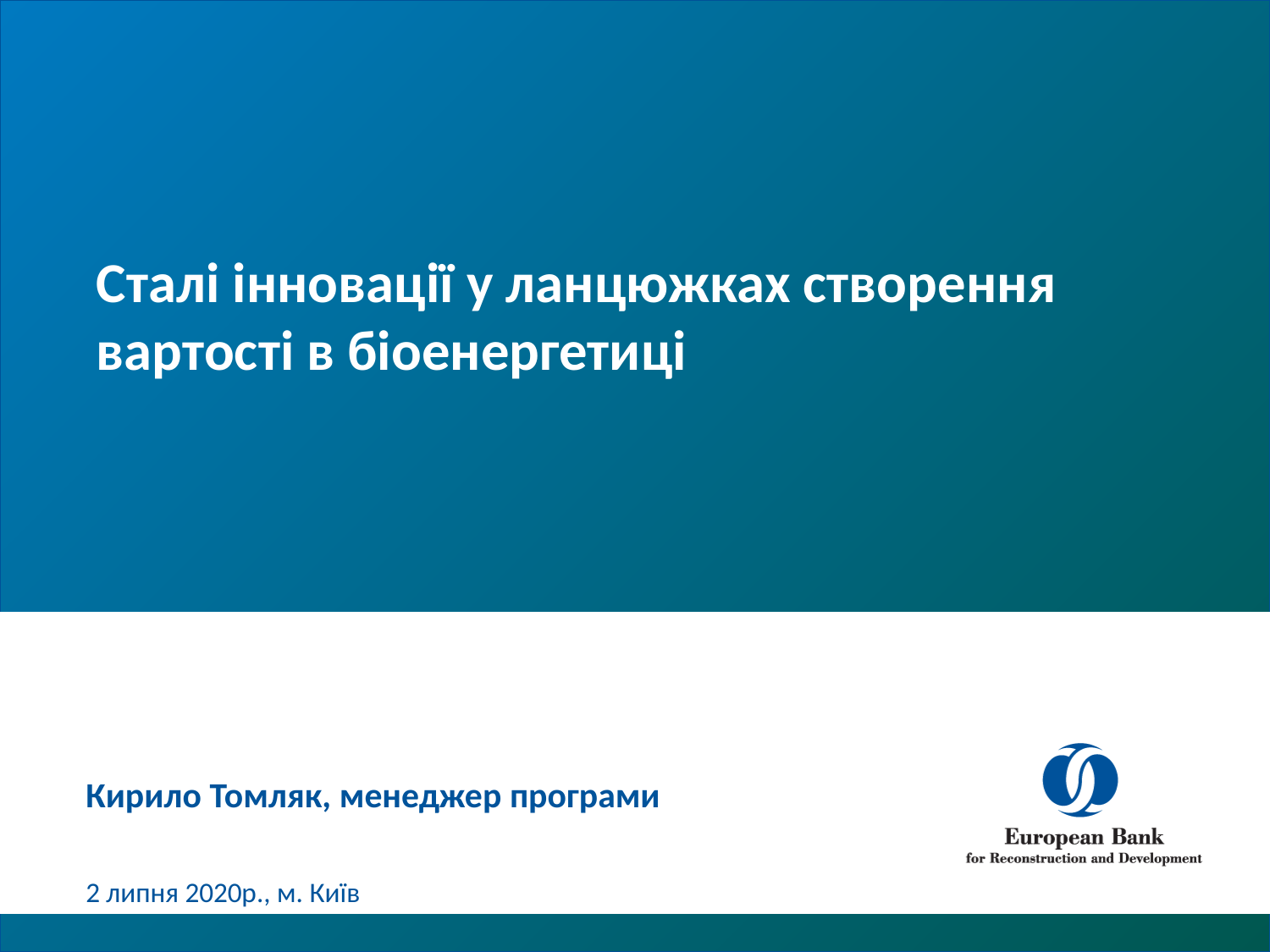

Сталі інновації у ланцюжках створення вартості в біоенергетиці
# Кирило Томляк, менеджер програми 2 липня 2020р., м. Київ